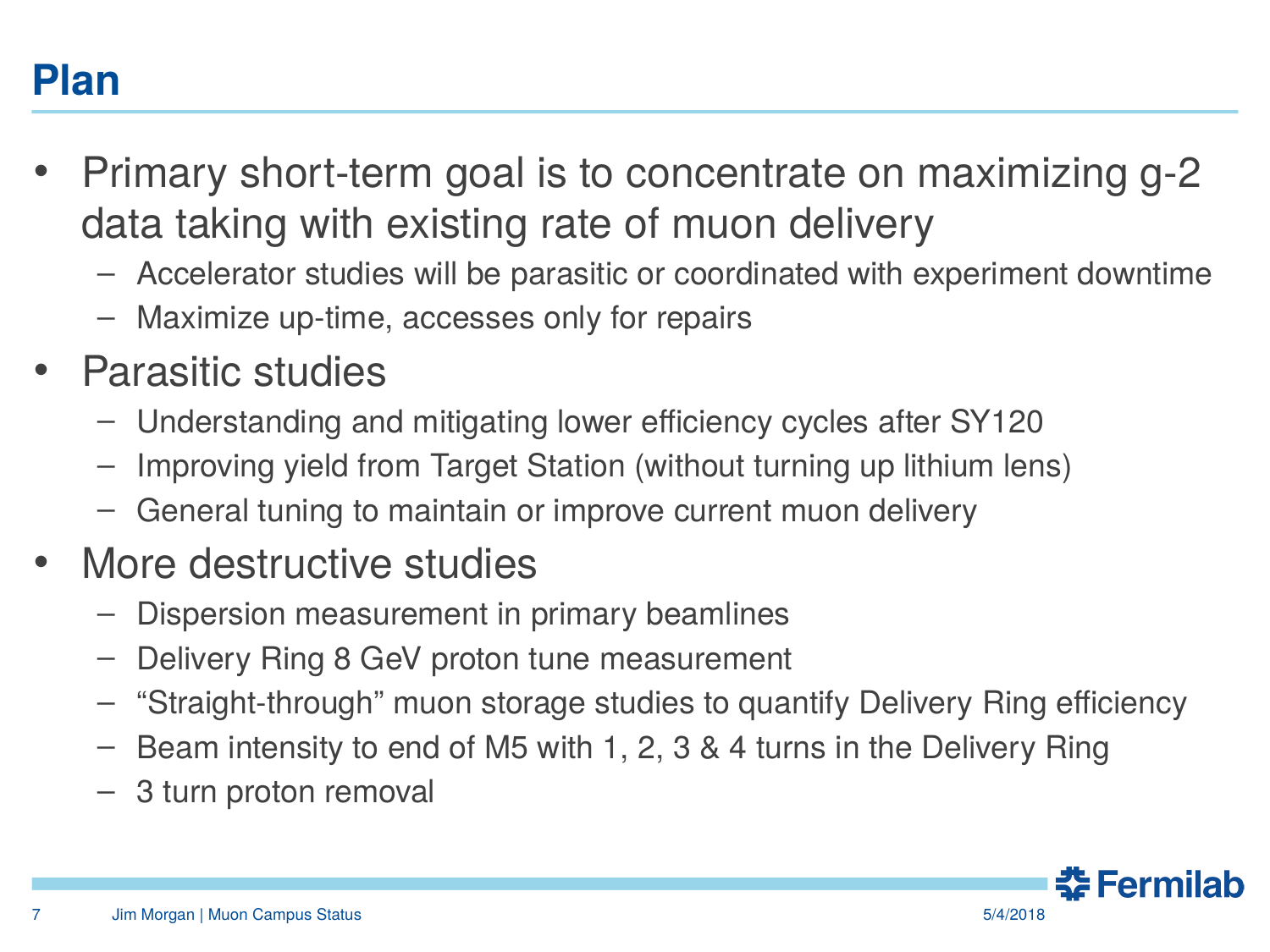

# Plan
Primary short-term goal is to concentrate on maximizing g-2 data taking with existing rate of muon delivery
Accelerator studies will be parasitic or coordinated with experiment downtime
Maximize up-time, accesses only for repairs
Parasitic studies
Understanding and mitigating lower efficiency cycles after SY120
Improving yield from Target Station (without turning up lithium lens)
General tuning to maintain or improve current muon delivery
More destructive studies
Dispersion measurement in primary beamlines
Delivery Ring 8 GeV proton tune measurement
“Straight-through” muon storage studies to quantify Delivery Ring efficiency
Beam intensity to end of M5 with 1, 2, 3 & 4 turns in the Delivery Ring
3 turn proton removal

7
Jim Morgan | Muon Campus Status
5/4/2018